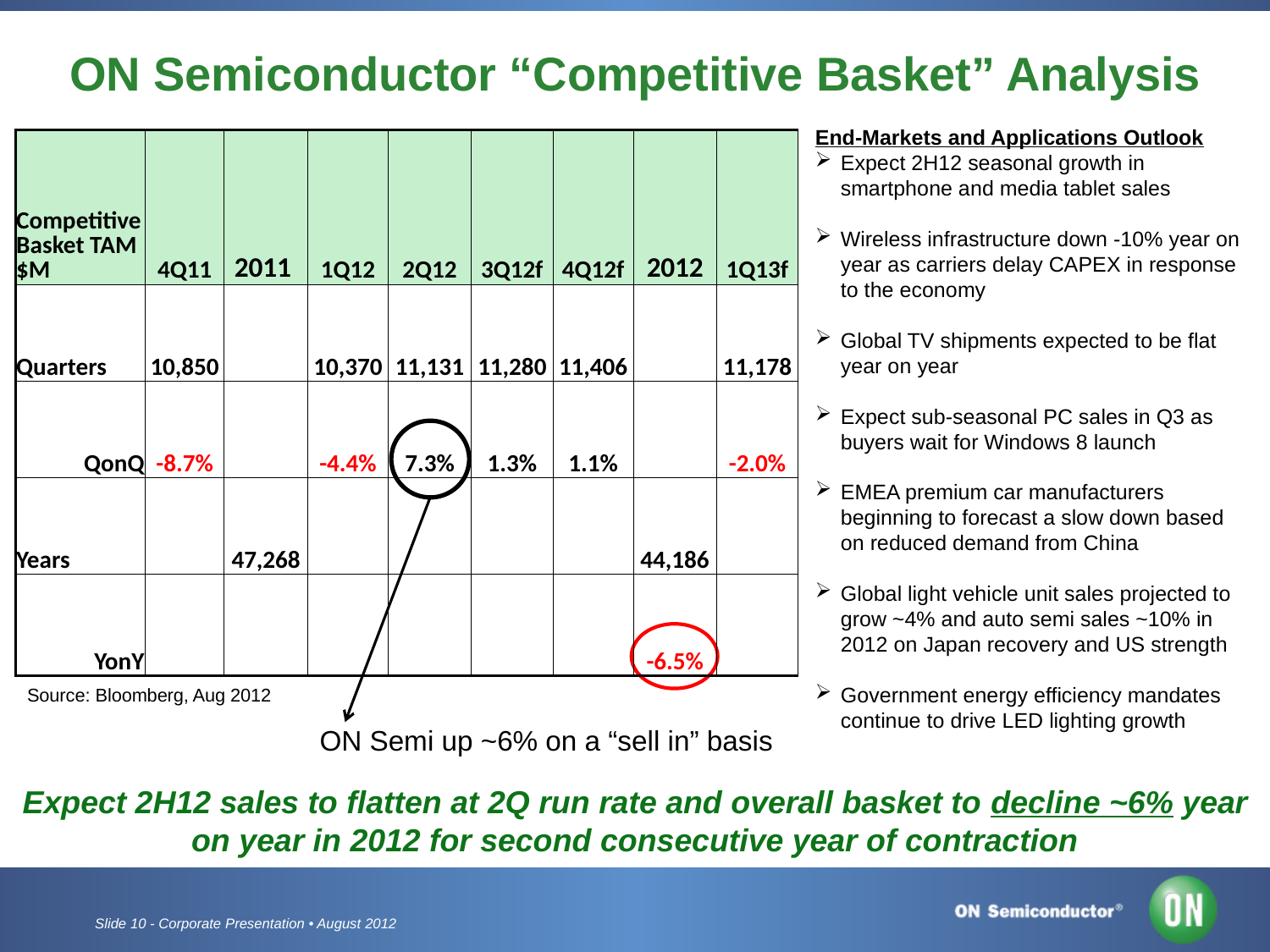

# ON Semiconductor “Competitive Basket” Analysis
End-Markets and Applications Outlook
Expect 2H12 seasonal growth in smartphone and media tablet sales

Wireless infrastructure down -10% year on year as carriers delay CAPEX in response to the economy

Global TV shipments expected to be flat year on year

Expect sub-seasonal PC sales in Q3 as buyers wait for Windows 8 launch

EMEA premium car manufacturers beginning to forecast a slow down based on reduced demand from China

Global light vehicle unit sales projected to grow ~4% and auto semi sales ~10% in 2012 on Japan recovery and US strength

Government energy efficiency mandates continue to drive LED lighting growth
| Competitive Basket TAM $M | 4Q11 | 2011 | 1Q12 | 2Q12 | 3Q12f | 4Q12f | 2012 | 1Q13f |
| --- | --- | --- | --- | --- | --- | --- | --- | --- |
| Quarters | 10,850 |  | 10,370 | 11,131 | 11,280 | 11,406 |  | 11,178 |
| QonQ | -8.7% |  | -4.4% | 7.3% | 1.3% | 1.1% |  | -2.0% |
| Years |  | 47,268 |  |  |  |  | 44,186 |  |
| YonY |  |  |  |  |  |  | -6.5% |  |

Source: Bloomberg, Aug 2012
ON Semi up ~6% on a “sell in” basis
Expect 2H12 sales to flatten at 2Q run rate and overall basket to decline ~6% year on year in 2012 for second consecutive year of contraction